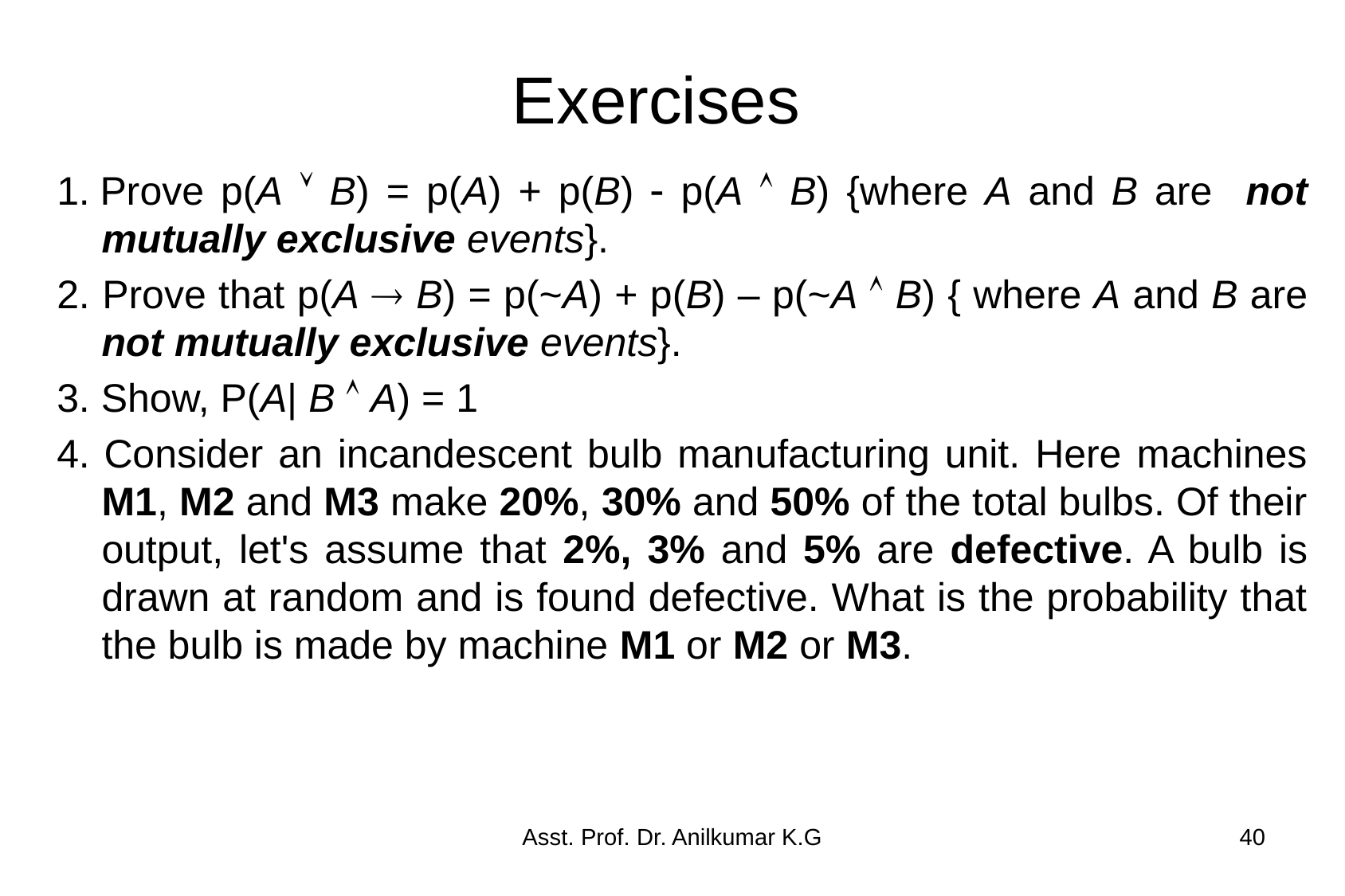

# Exercises
1. Prove p(A ∨ B) = p(A) + p(B) − p(A ∧ B) {where A and B are  not mutually exclusive events}.
2. Prove that p(A → B) = p(~A) + p(B) – p(~A ∧ B) { where A and B are not mutually exclusive events}.
3. Show, P(A| B ∧ A) = 1
4. Consider an incandescent bulb manufacturing unit. Here machines M1, M2 and M3 make 20%, 30% and 50% of the total bulbs. Of their output, let's assume that 2%, 3% and 5% are defective. A bulb is drawn at random and is found defective. What is the probability that the bulb is made by machine M1 or M2 or M3.

Asst. Prof. Dr. Anilkumar K.G
40